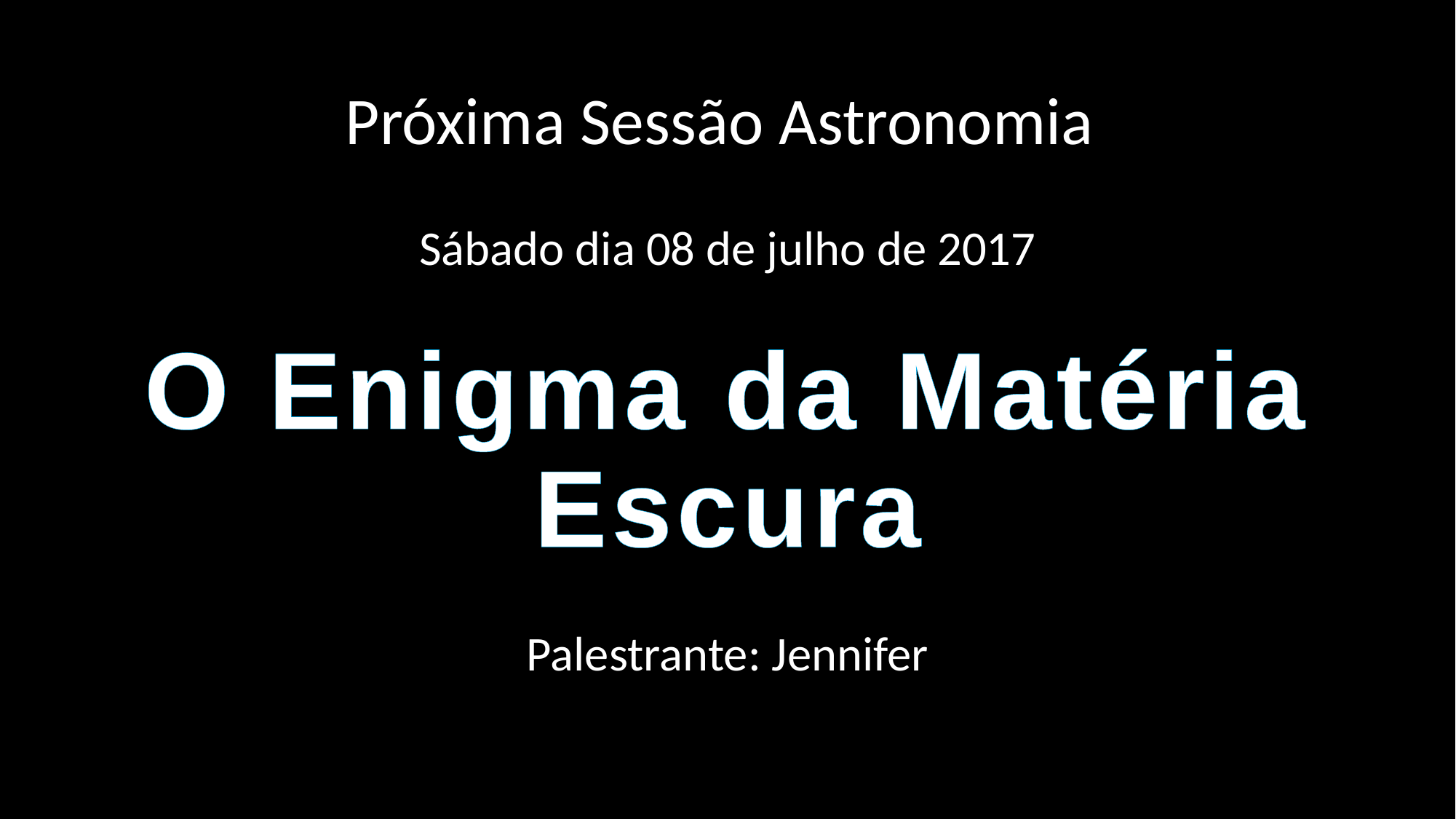

# Próxima Sessão Astronomia
Sábado dia 08 de julho de 2017

Palestrante: Jennifer
O Enigma da Matéria Escura